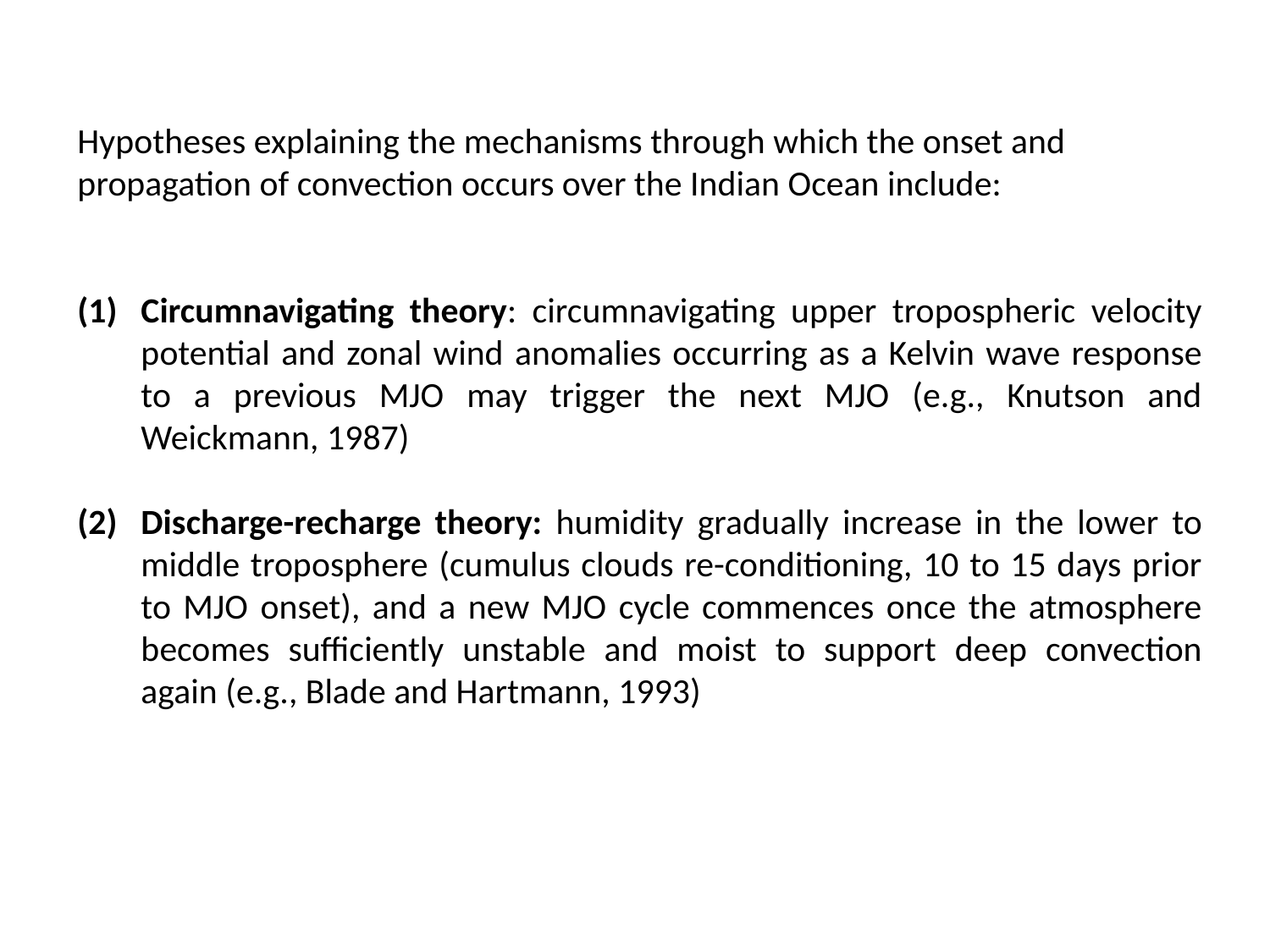

Hypotheses explaining the mechanisms through which the onset and propagation of convection occurs over the Indian Ocean include:

Circumnavigating theory: circumnavigating upper tropospheric velocity potential and zonal wind anomalies occurring as a Kelvin wave response to a previous MJO may trigger the next MJO (e.g., Knutson and Weickmann, 1987)

Discharge-recharge theory: humidity gradually increase in the lower to middle troposphere (cumulus clouds re-conditioning, 10 to 15 days prior to MJO onset), and a new MJO cycle commences once the atmosphere becomes sufficiently unstable and moist to support deep convection again (e.g., Blade and Hartmann, 1993)